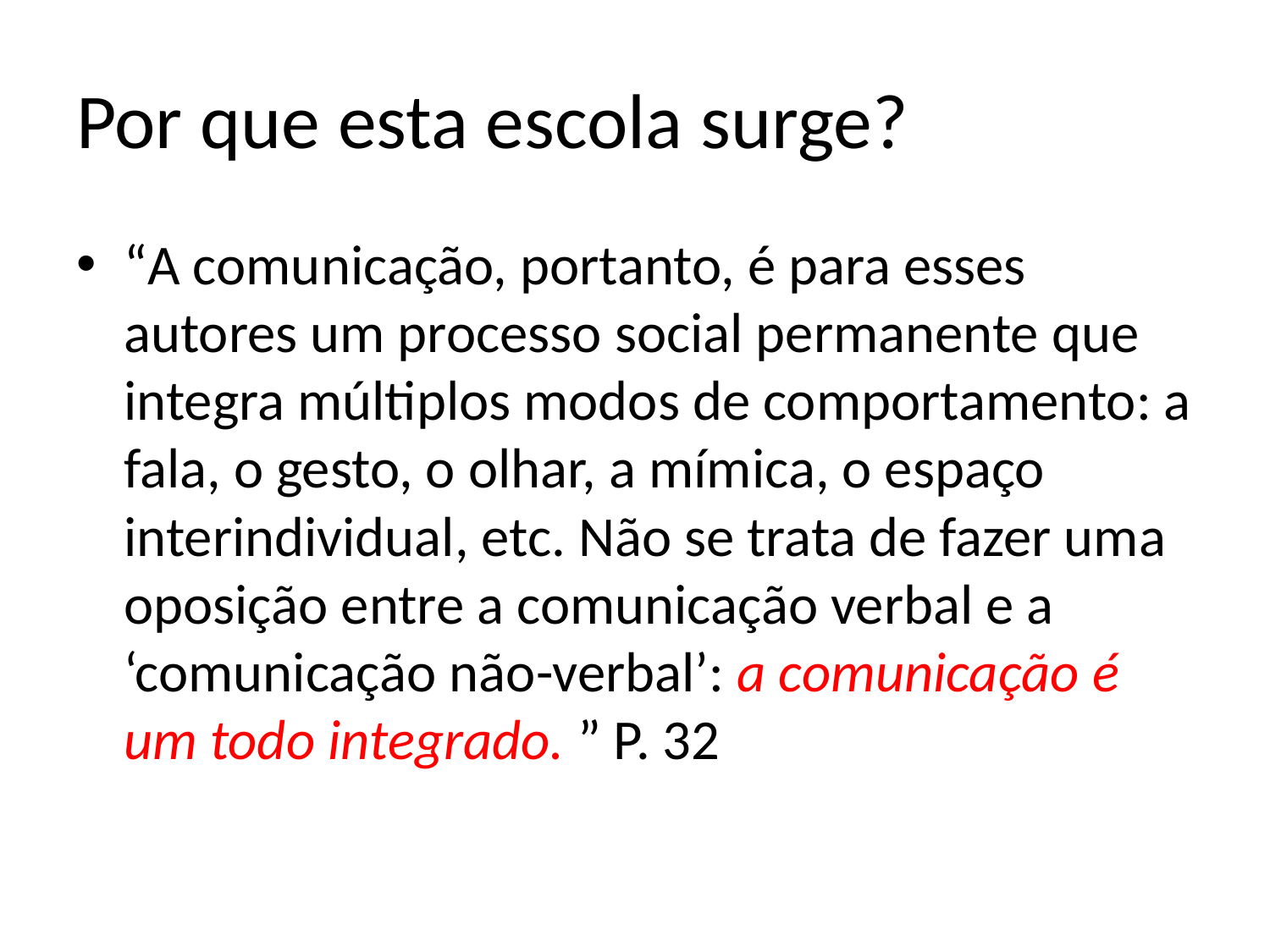

# Por que esta escola surge?
“A comunicação, portanto, é para esses autores um processo social permanente que integra múltiplos modos de comportamento: a fala, o gesto, o olhar, a mímica, o espaço interindividual, etc. Não se trata de fazer uma oposição entre a comunicação verbal e a ‘comunicação não-verbal’: a comunicação é um todo integrado. ” P. 32